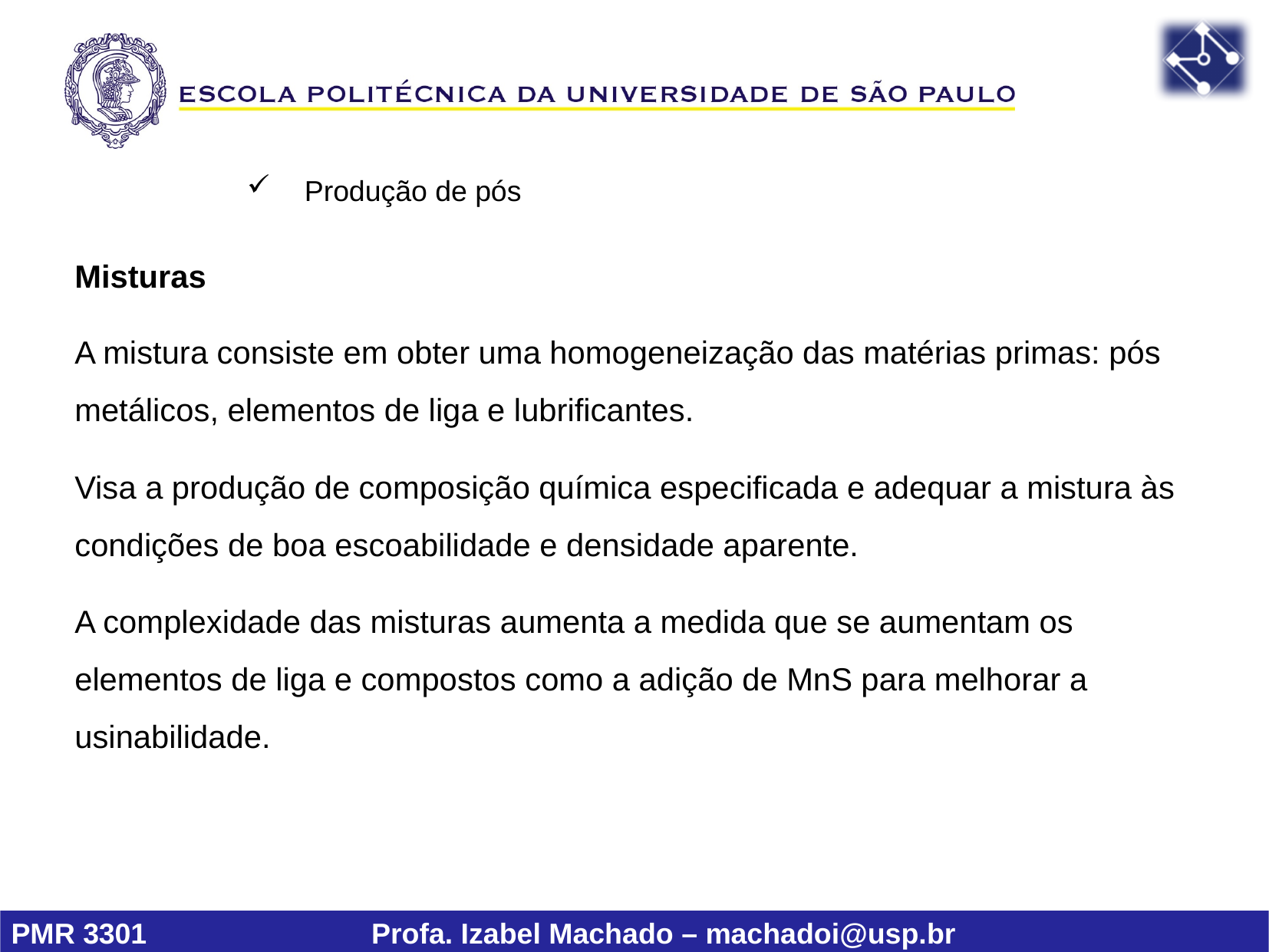

Produção de pós
Misturas
A mistura consiste em obter uma homogeneização das matérias primas: pós metálicos, elementos de liga e lubrificantes.
Visa a produção de composição química especificada e adequar a mistura às condições de boa escoabilidade e densidade aparente.
A complexidade das misturas aumenta a medida que se aumentam os elementos de liga e compostos como a adição de MnS para melhorar a usinabilidade.